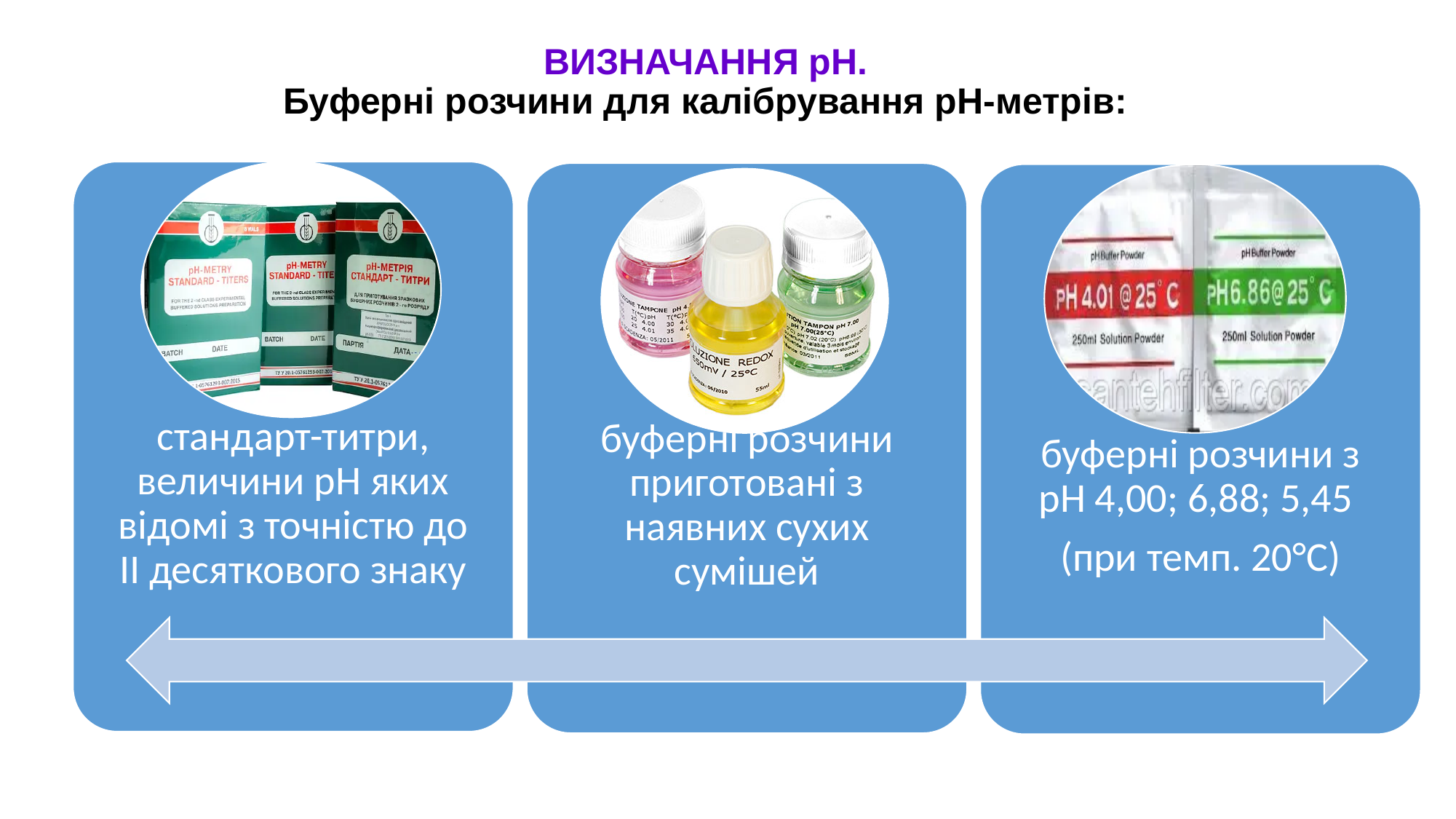

# ВИЗНАЧАННЯ рН. Буферні розчини для калібрування рН-метрів:
стандарт-титри, величини рН яких відомі з точністю до ІІ десяткового знаку
буферні розчини приготовані з наявних сухих сумішей
буферні розчини з рН 4,00; 6,88; 5,45
(при темп. 20°С)